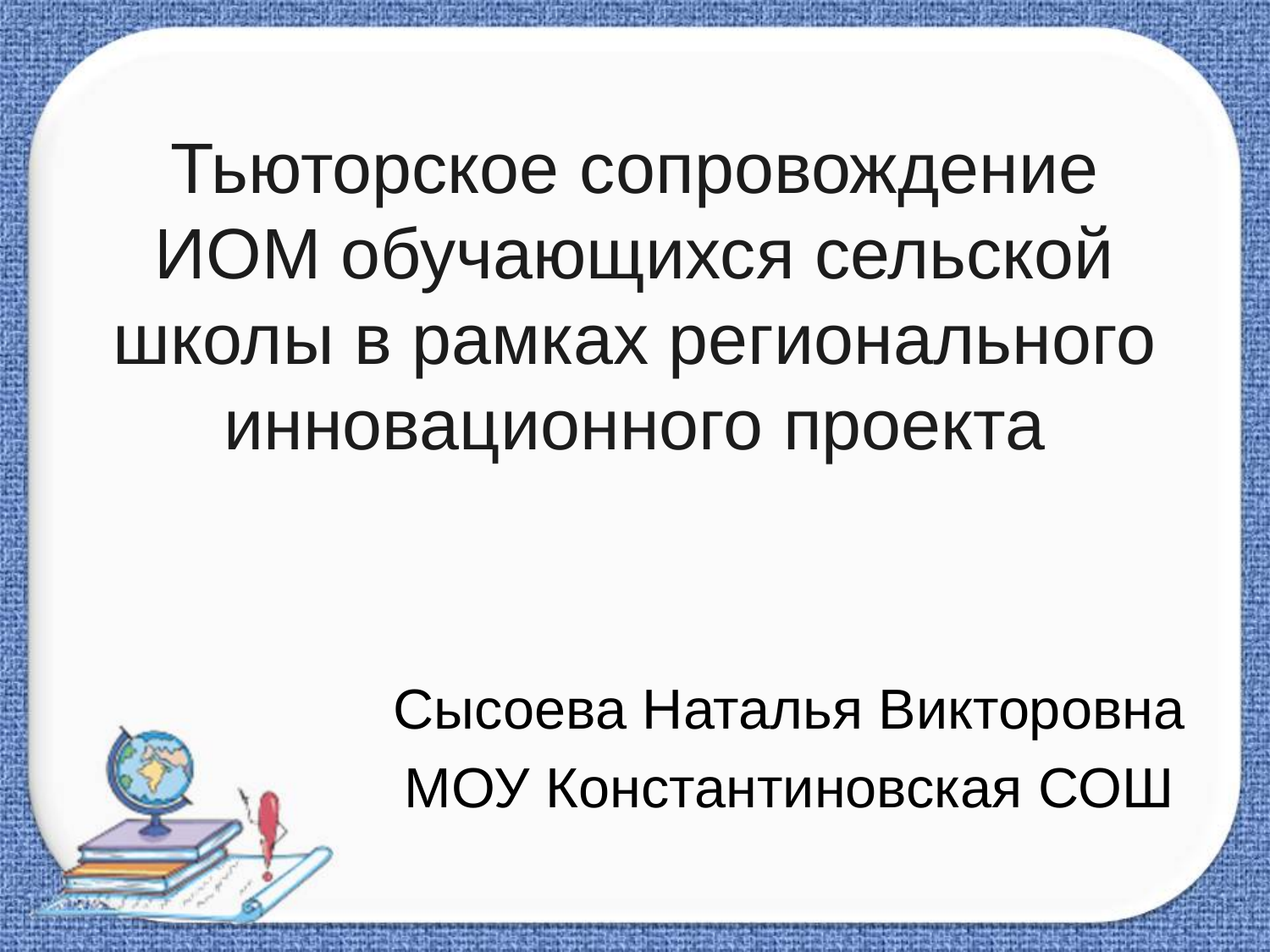

# Тьюторское сопровождение ИОМ обучающихся сельской школы в рамках регионального инновационного проекта
Сысоева Наталья Викторовна
МОУ Константиновская СОШ